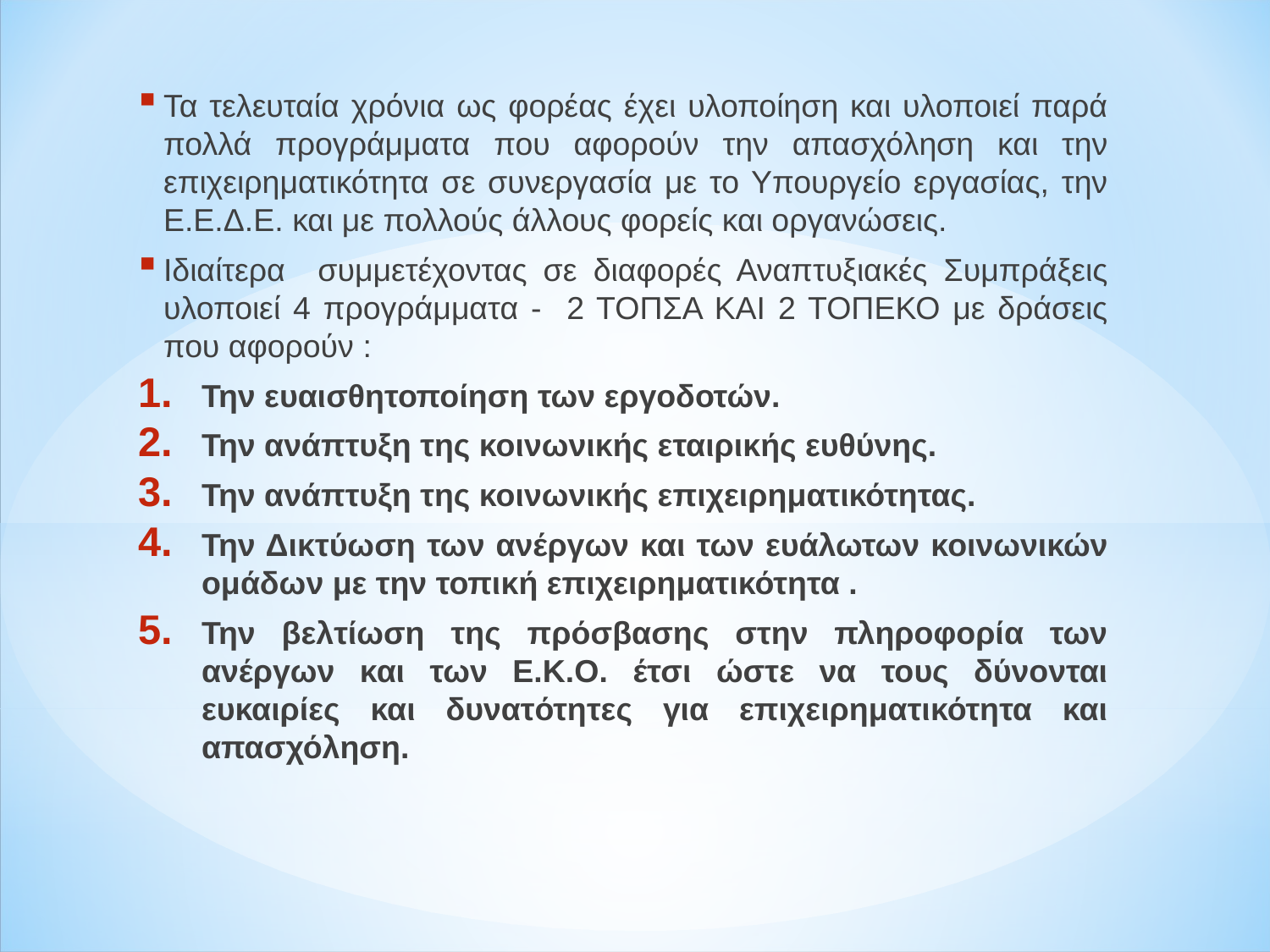

Τα τελευταία χρόνια ως φορέας έχει υλοποίηση και υλοποιεί παρά πολλά προγράμματα που αφορούν την απασχόληση και την επιχειρηματικότητα σε συνεργασία με το Υπουργείο εργασίας, την Ε.Ε.Δ.Ε. και με πολλούς άλλους φορείς και οργανώσεις.
Ιδιαίτερα  συμμετέχοντας σε διαφορές Αναπτυξιακές Συμπράξεις υλοποιεί 4 προγράμματα -  2 ΤΟΠΣΑ ΚΑΙ 2 ΤΟΠΕΚΟ με δράσεις που αφορούν :
Την ευαισθητοποίηση των εργοδοτών.
Την ανάπτυξη της κοινωνικής εταιρικής ευθύνης.
Την ανάπτυξη της κοινωνικής επιχειρηματικότητας.
Την Δικτύωση των ανέργων και των ευάλωτων κοινωνικών ομάδων με την τοπική επιχειρηματικότητα .
Την βελτίωση της πρόσβασης στην πληροφορία των ανέργων και των Ε.Κ.Ο. έτσι ώστε να τους δύνονται ευκαιρίες και δυνατότητες για επιχειρηματικότητα και απασχόληση.